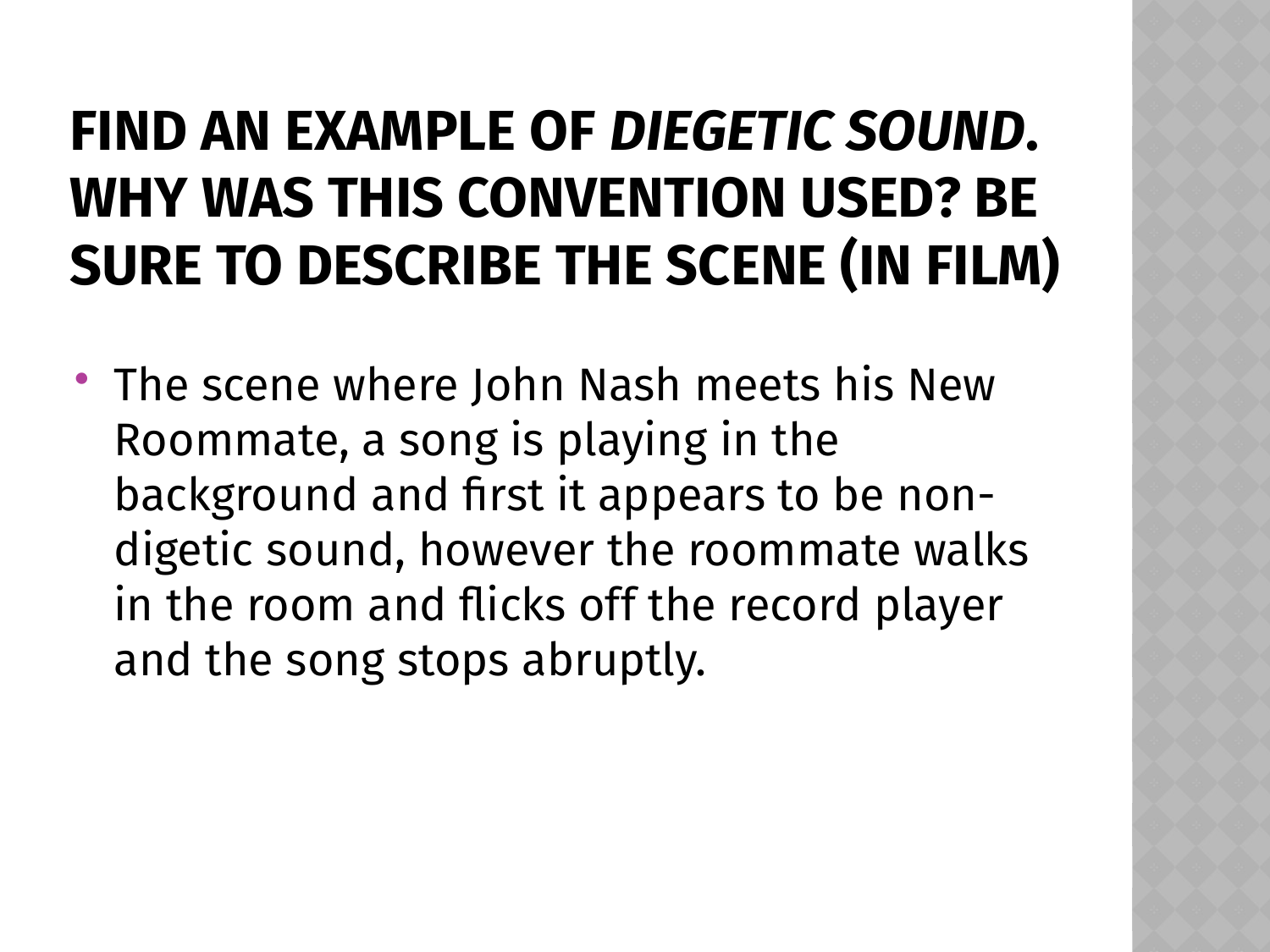

# Find an example of Diegetic sound. Why was this convention used? Be sure to describe the scene (In Film)
The scene where John Nash meets his New Roommate, a song is playing in the background and first it appears to be non-digetic sound, however the roommate walks in the room and flicks off the record player  and the song stops abruptly.